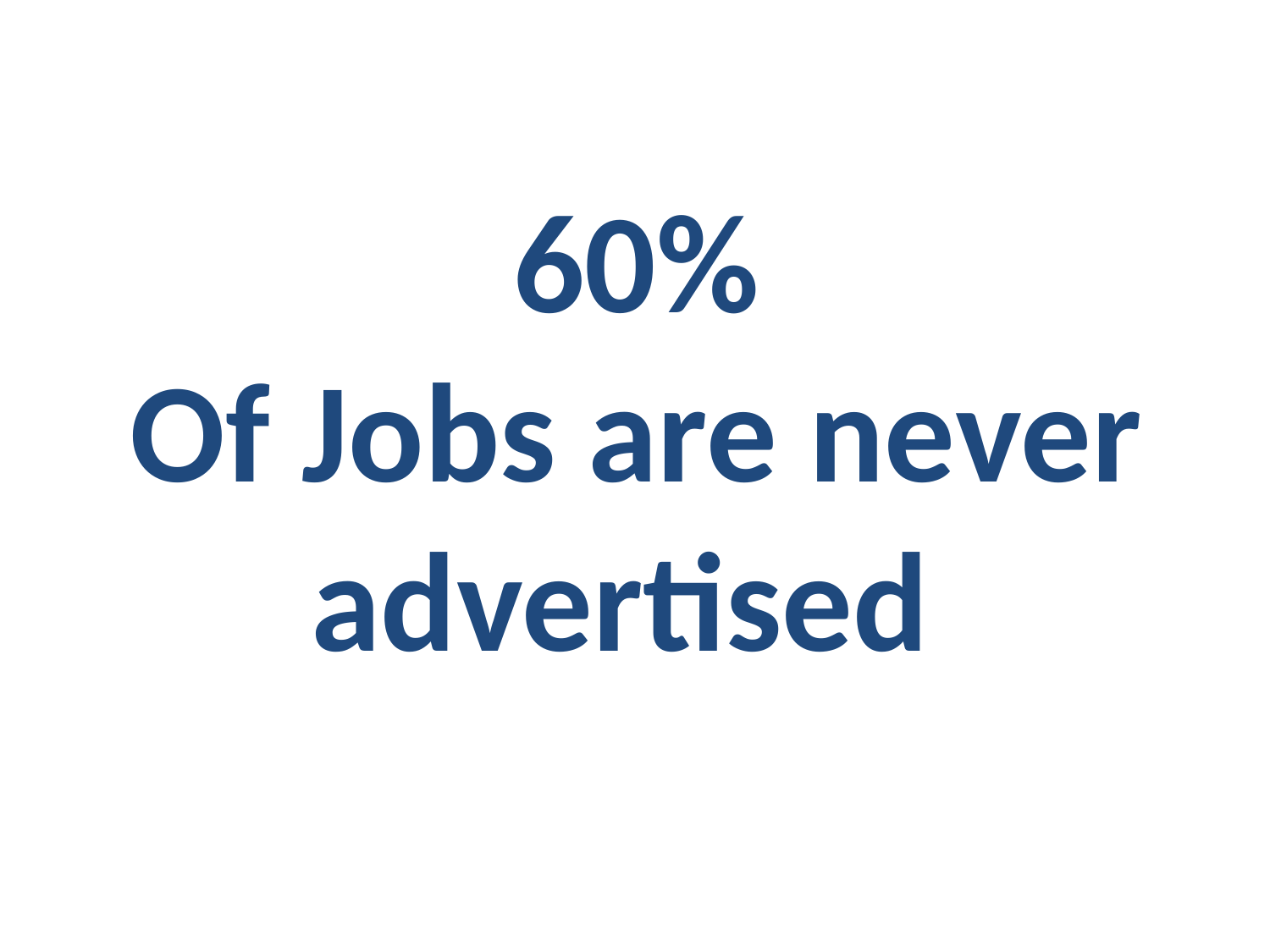

# 60% Of Jobs are never advertised